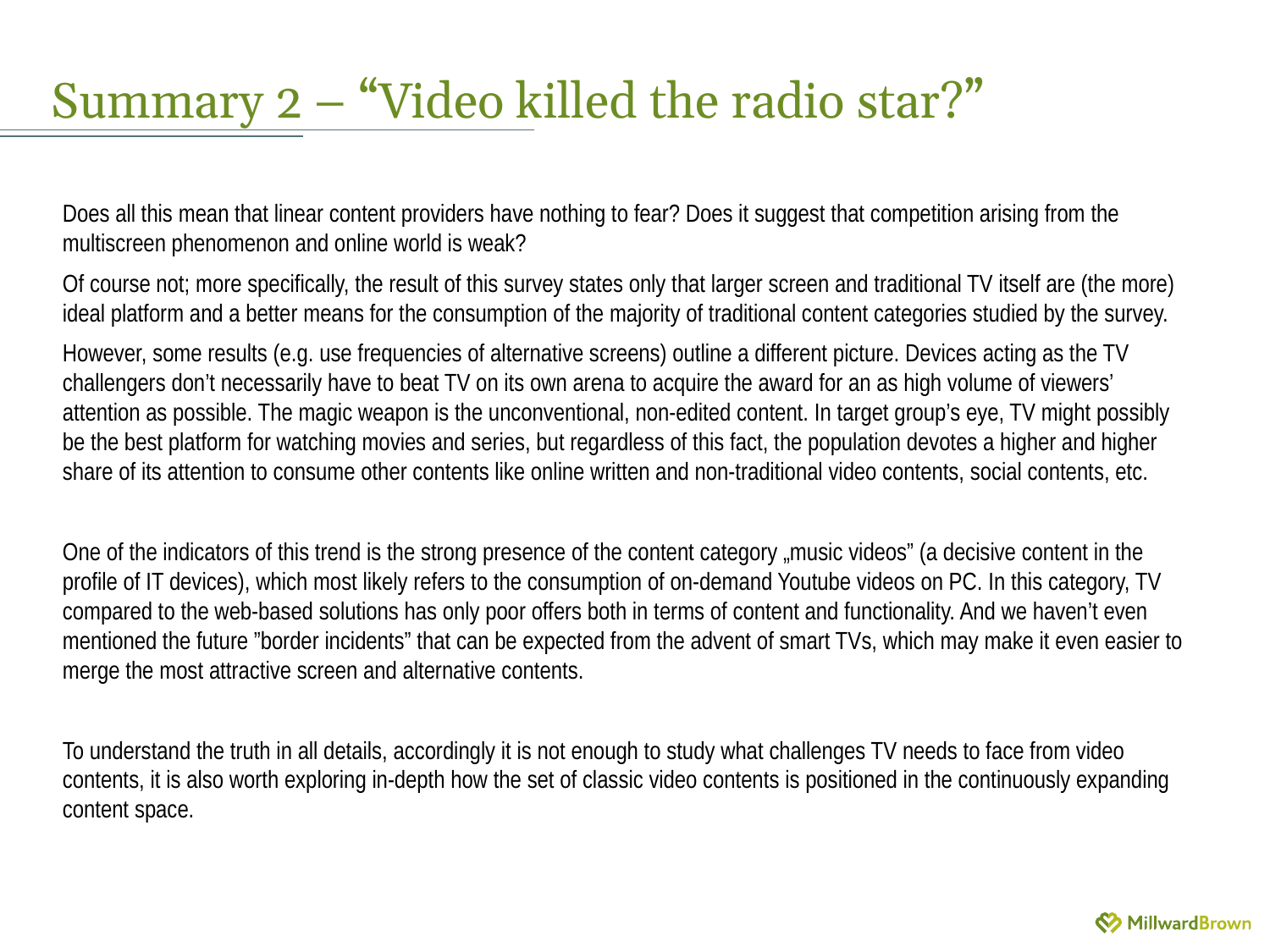

# Summary 2 – “Video killed the radio star?”
Does all this mean that linear content providers have nothing to fear? Does it suggest that competition arising from the multiscreen phenomenon and online world is weak?
Of course not; more specifically, the result of this survey states only that larger screen and traditional TV itself are (the more) ideal platform and a better means for the consumption of the majority of traditional content categories studied by the survey.
However, some results (e.g. use frequencies of alternative screens) outline a different picture. Devices acting as the TV challengers don’t necessarily have to beat TV on its own arena to acquire the award for an as high volume of viewers’ attention as possible. The magic weapon is the unconventional, non-edited content. In target group’s eye, TV might possibly be the best platform for watching movies and series, but regardless of this fact, the population devotes a higher and higher share of its attention to consume other contents like online written and non-traditional video contents, social contents, etc.

One of the indicators of this trend is the strong presence of the content category „music videos” (a decisive content in the profile of IT devices), which most likely refers to the consumption of on-demand Youtube videos on PC. In this category, TV compared to the web-based solutions has only poor offers both in terms of content and functionality. And we haven’t even mentioned the future ”border incidents” that can be expected from the advent of smart TVs, which may make it even easier to merge the most attractive screen and alternative contents.

To understand the truth in all details, accordingly it is not enough to study what challenges TV needs to face from video contents, it is also worth exploring in-depth how the set of classic video contents is positioned in the continuously expanding content space.